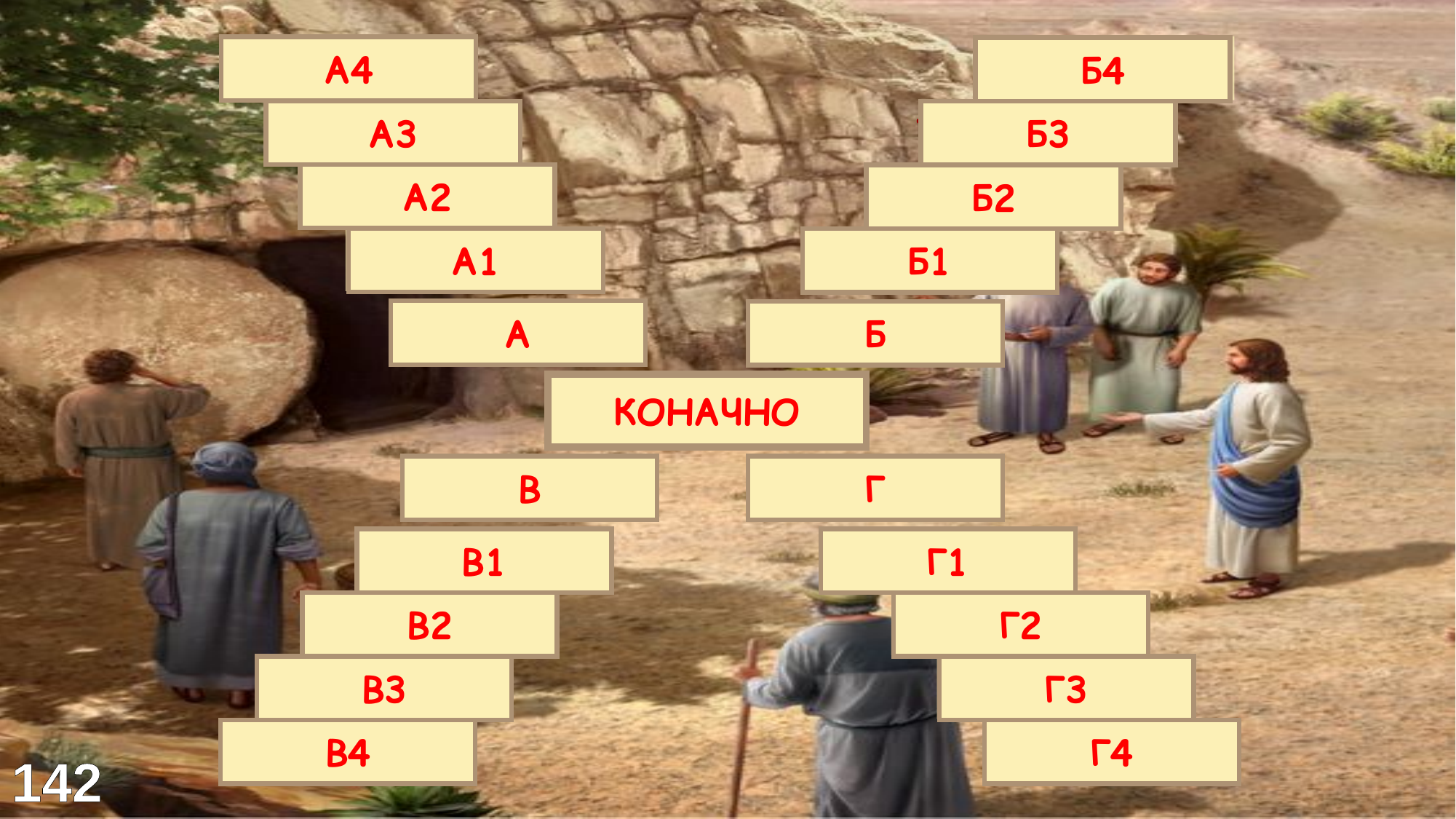

Један дан
Није крај
А4
Б4
Два дана
Плата за грех
А3
Б3
Три дана
Жалац
А2
Б2
И још један су
Крај живота
А1
Б1
ЧЕТИРИ ДАНА
СМРТ
А
Б
ВАСКРСЕЊЕ
ЛАЗАРЕВО
КОНАЧНО
СЕСТРЕ
ЧУДО
В
Г
Близнакиње
Исцељење
 губавог
В1
Г1
У Христу
Ходање по води
В2
Г2
Марта и Марија
Претварање
воде у вино
В3
Г3
Серена и Венус
Вилијамс
Враћање Вида
В4
Г4
142